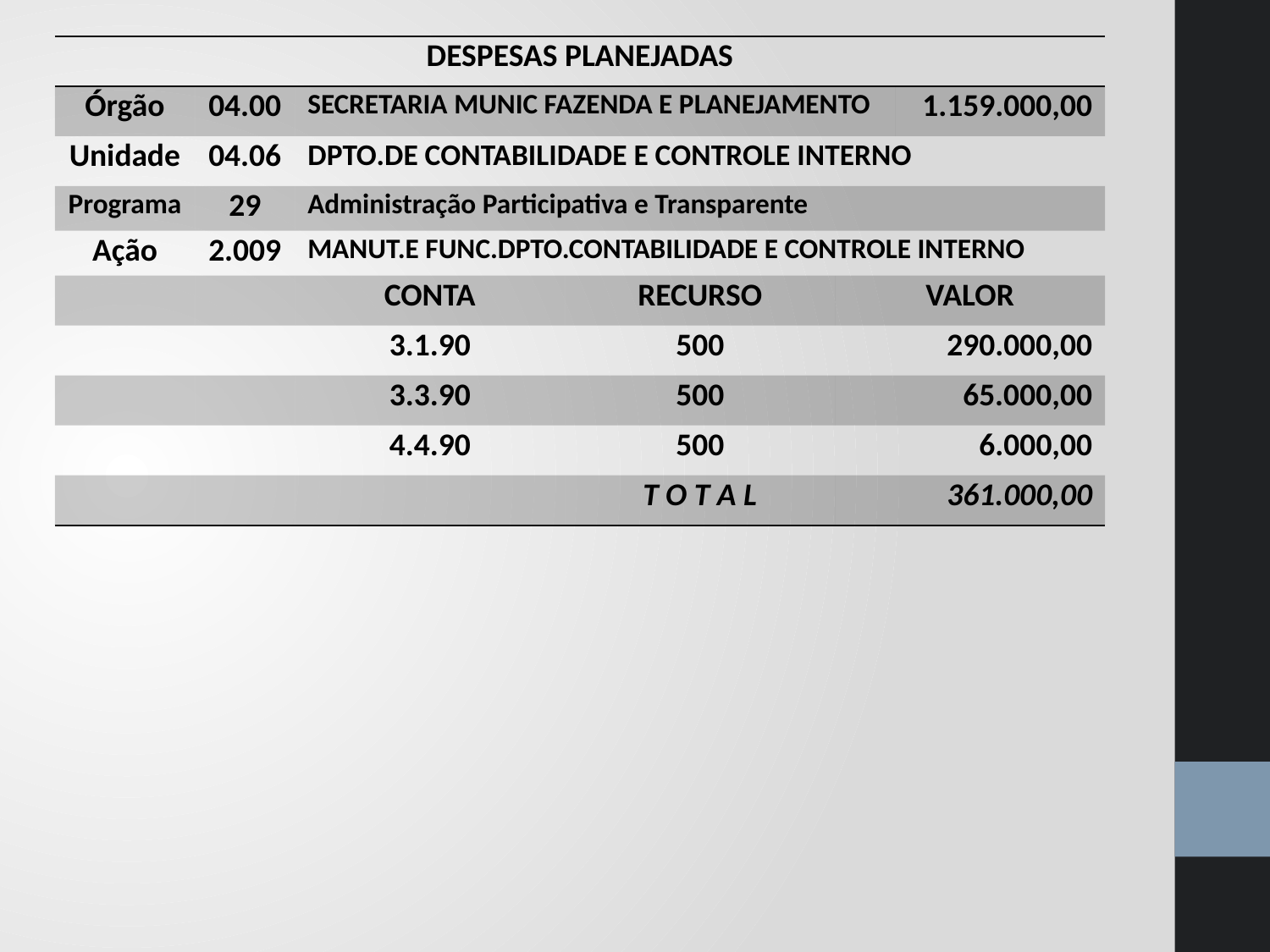

| DESPESAS PLANEJADAS |  |  |  |  |  |
| --- | --- | --- | --- | --- | --- |
| Órgão | 04.00 | SECRETARIA MUNIC FAZENDA E PLANEJAMENTO |  |  | 1.159.000,00 |
| Unidade | 04.06 | DPTO.DE CONTABILIDADE E CONTROLE INTERNO |  |  |  |
| Programa | 29 | Administração Participativa e Transparente |  |  |  |
| Ação | 2.009 | MANUT.E FUNC.DPTO.CONTABILIDADE E CONTROLE INTERNO |  |  |  |
|  |  | CONTA | RECURSO | VALOR |  |
|  |  | 3.1.90 | 500 | 290.000,00 |  |
|  |  | 3.3.90 | 500 | 65.000,00 |  |
|  |  | 4.4.90 | 500 | 6.000,00 |  |
|  |  |  | T O T A L | 361.000,00 |  |